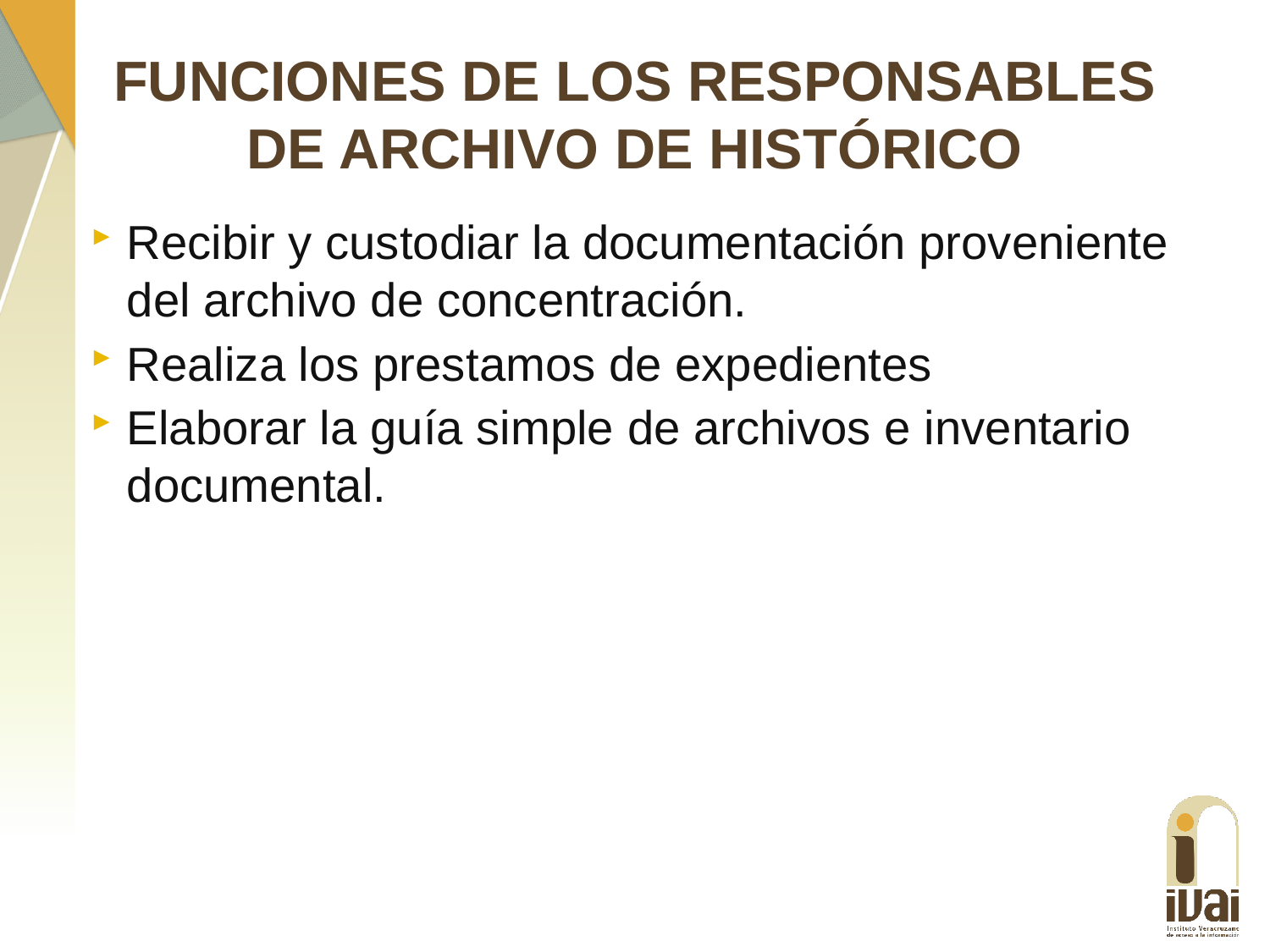

# FUNCIONES DE LOS RESPONSABLES DE ARCHIVO DE HISTÓRICO
Recibir y custodiar la documentación proveniente del archivo de concentración.
Realiza los prestamos de expedientes
Elaborar la guía simple de archivos e inventario documental.